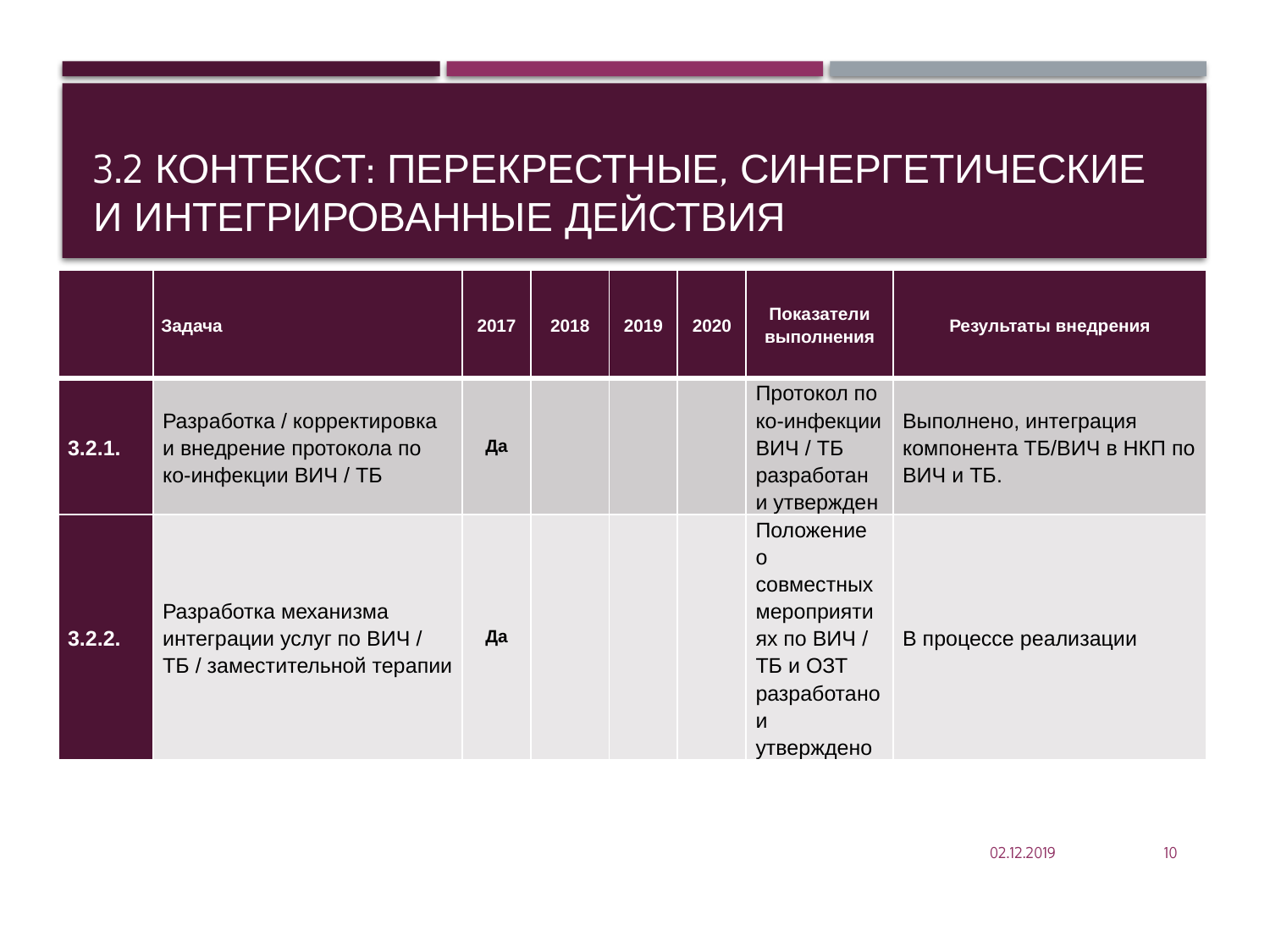

# 3.2 Контекст: перекрестные, синергетические и интегрированные действия
|  | Задача | 2017 | 2018 | 2019 | 2020 | Показатели выполнения | Результаты внедрения |
| --- | --- | --- | --- | --- | --- | --- | --- |
| 3.2.1. | Разработка / корректировка и внедрение протокола по ко-инфекции ВИЧ / ТБ | Да |  |  |  | Протокол по ко-инфекции ВИЧ / ТБ разработан и утвержден | Выполнено, интеграция компонента ТБ/ВИЧ в НКП по ВИЧ и ТБ. |
| 3.2.2. | Разработка механизма интеграции услуг по ВИЧ / ТБ / заместительной терапии | Да |  |  |  | Положение о совместных мероприятиях по ВИЧ / ТБ и ОЗТ разработано и утверждено | В процессе реализации |
02.12.2019
10